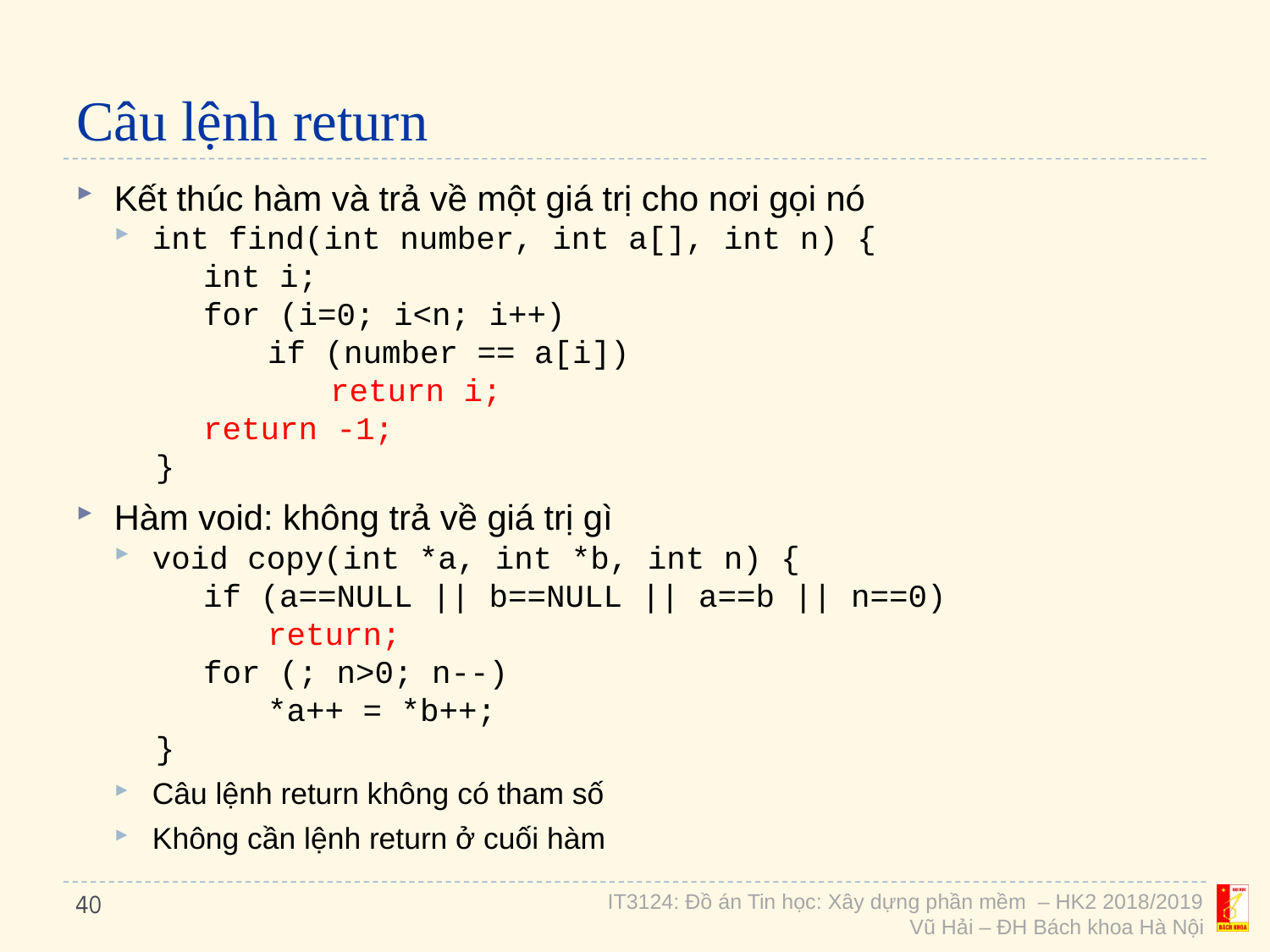

# Câu lệnh return
Kết thúc hàm và trả về một giá trị cho nơi gọi nó
int find(int number, int a[], int n) {
int i;
for (i=0; i<n; i++)
if (number == a[i])
return i;
return -1;
}
Hàm void: không trả về giá trị gì
void copy(int *a, int *b, int n) {
if (a==NULL || b==NULL || a==b || n==0)
return;
for (; n>0; n--)
*a++ = *b++;
}
Câu lệnh return không có tham số
Không cần lệnh return ở cuối hàm
40